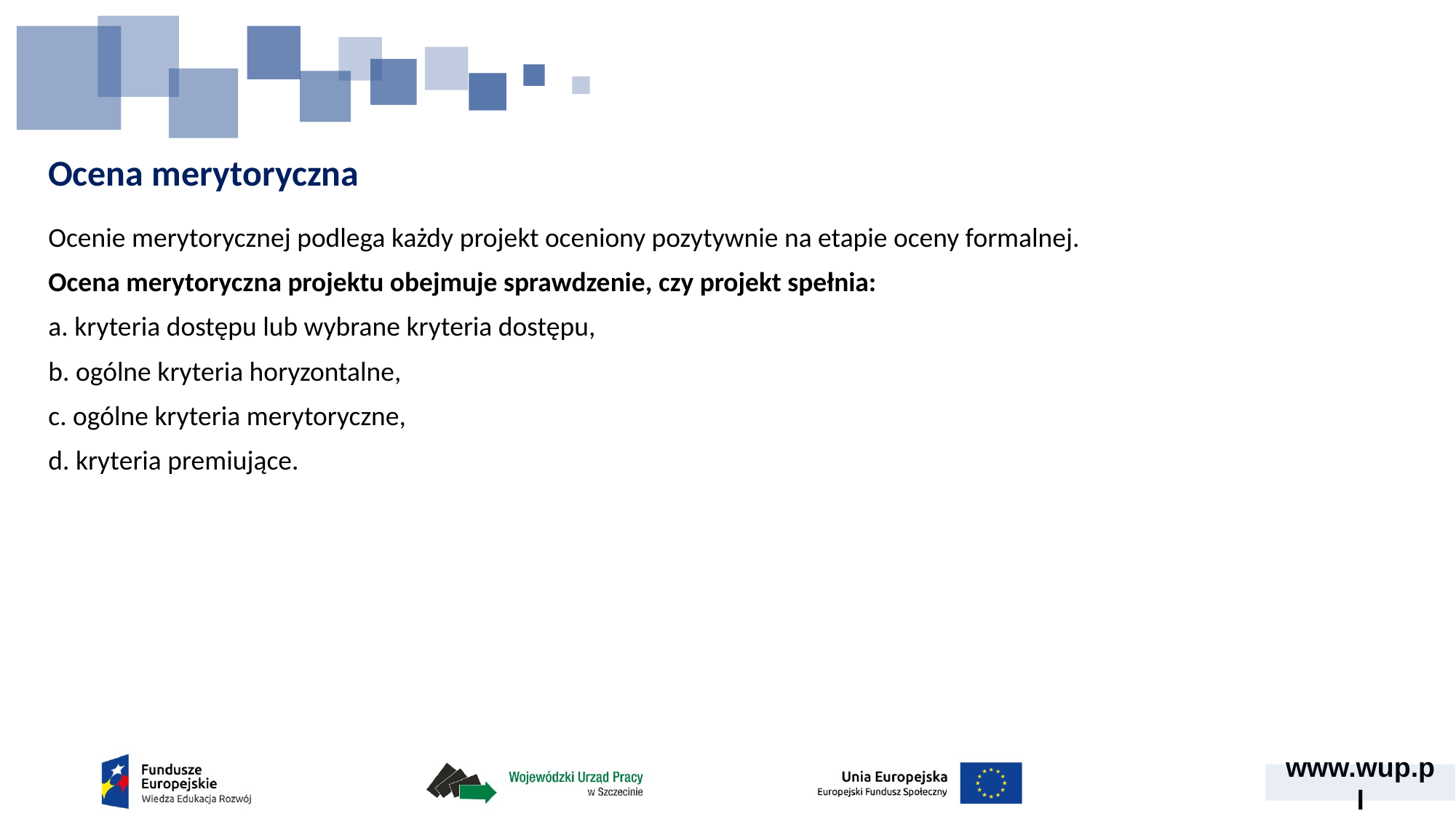

# Ocena merytoryczna
Ocenie merytorycznej podlega każdy projekt oceniony pozytywnie na etapie oceny formalnej.
Ocena merytoryczna projektu obejmuje sprawdzenie, czy projekt spełnia:
a. kryteria dostępu lub wybrane kryteria dostępu,
b. ogólne kryteria horyzontalne,
c. ogólne kryteria merytoryczne,
d. kryteria premiujące.